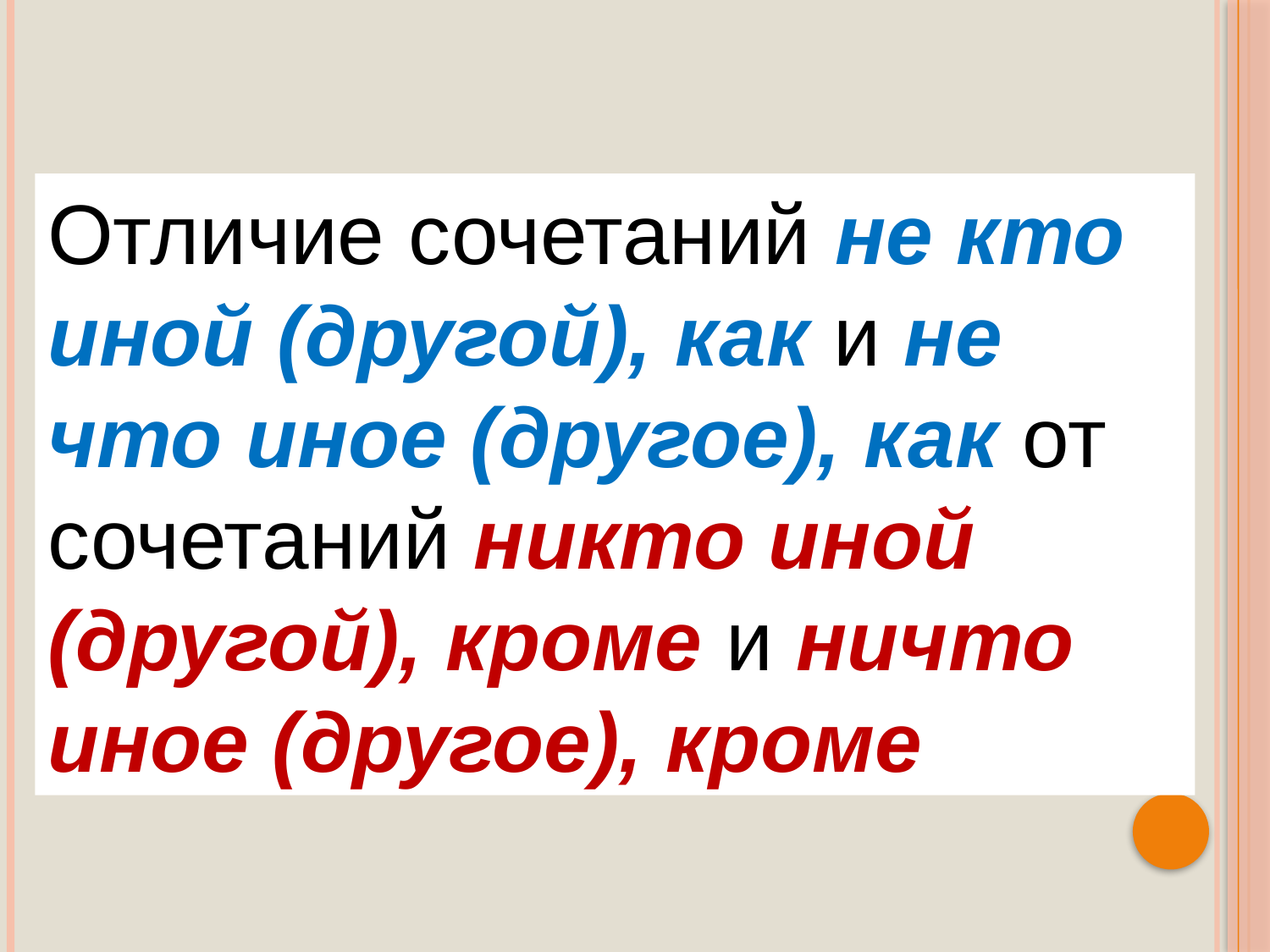

Отличие сочетаний не кто иной (другой), как и не что иное (другое), как от сочетаний никто иной (другой), кроме и ничто иное (другое), кроме